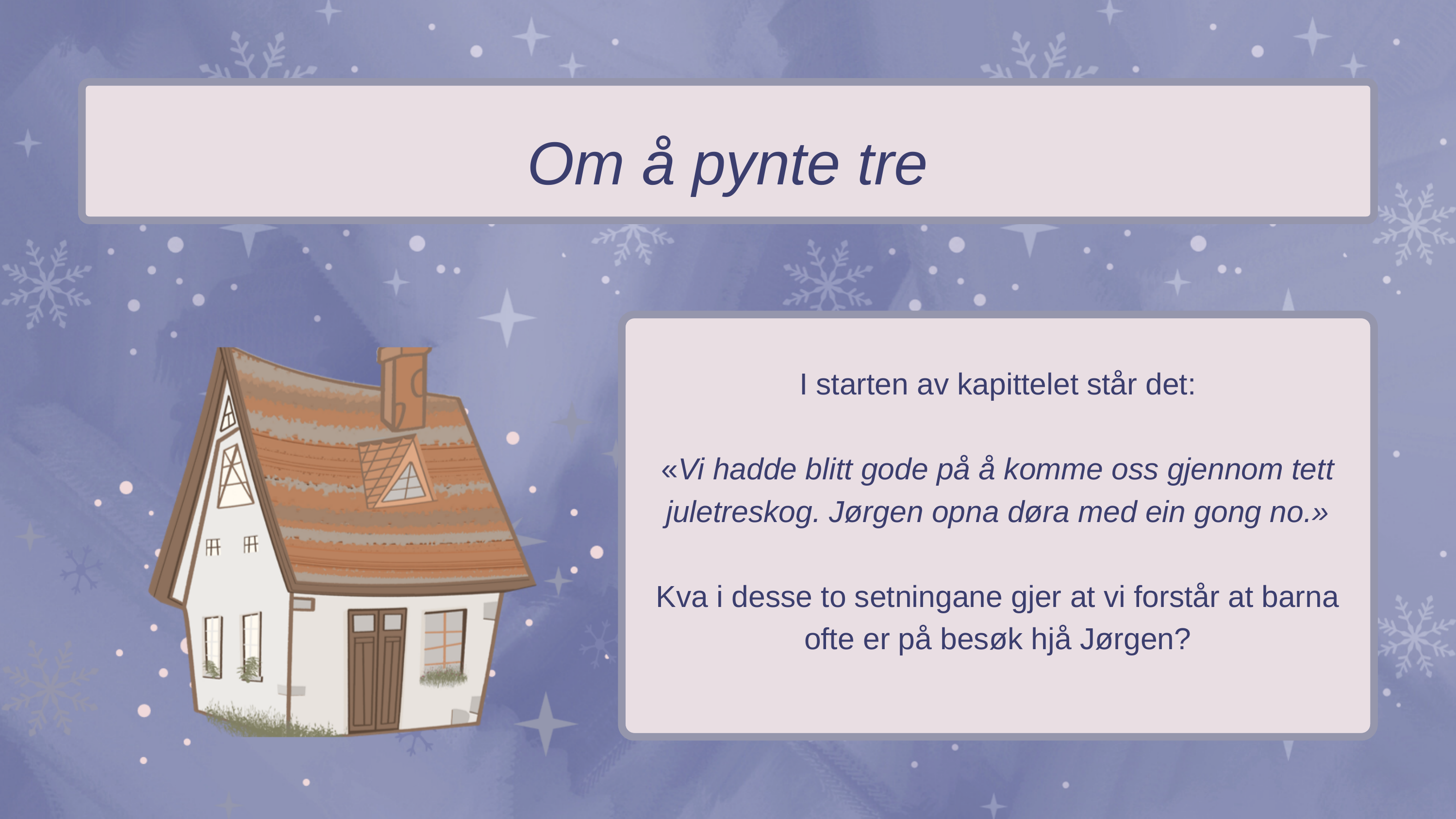

Om å pynte tre

I starten av kapittelet står det:

«Vi hadde blitt gode på å komme oss gjennom tett juletreskog. Jørgen opna døra med ein gong no.»

Kva i desse to setningane gjer at vi forstår at barna ofte er på besøk hjå Jørgen?